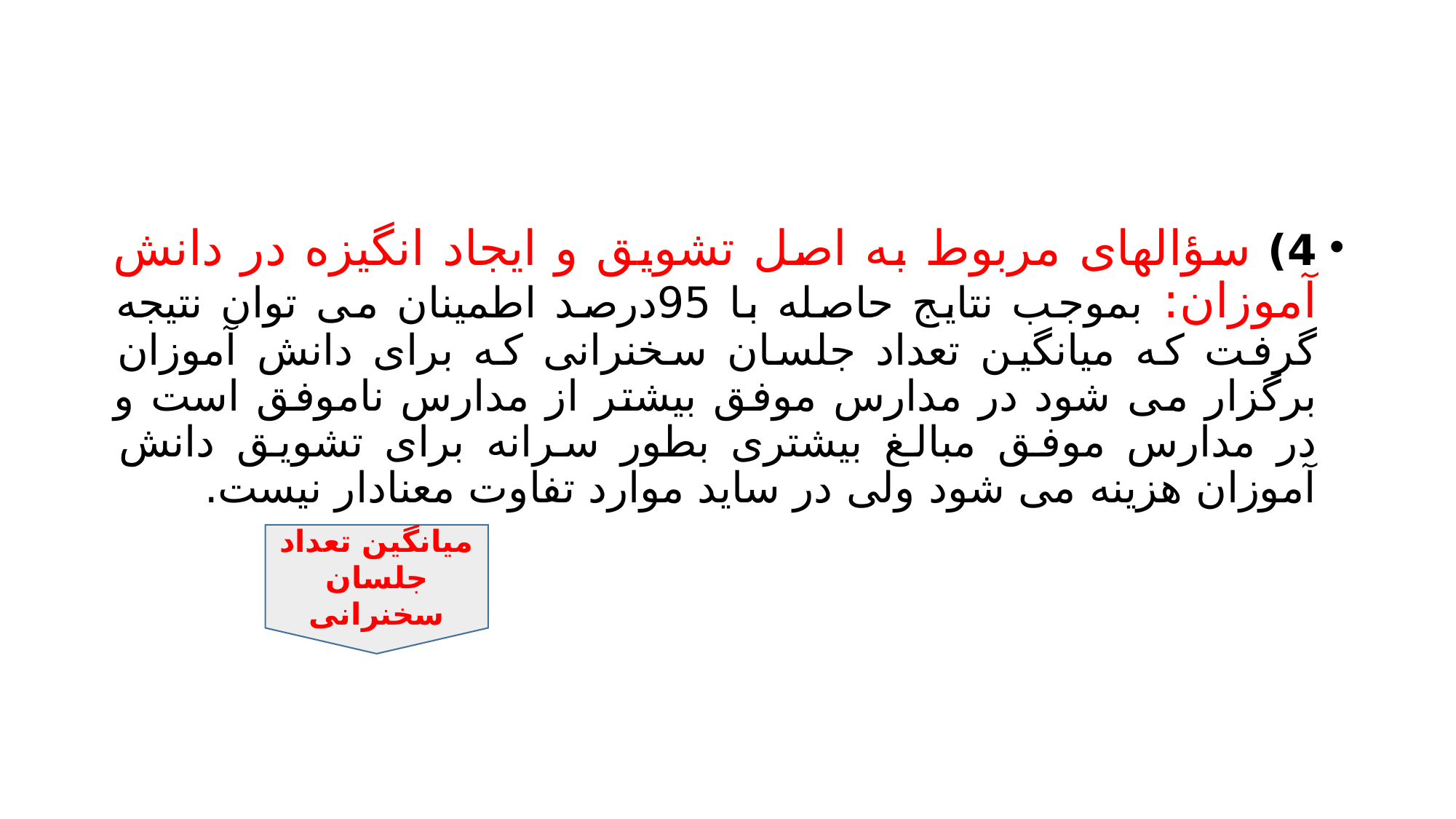

#
4) سؤالهای مربوط به اصل تشویق و ایجاد انگیزه در دانش آموزان: بموجب نتایج حاصله با 95درصد اطمینان می توان نتیجه گرفت که میانگین تعداد جلسان سخنرانی که برای دانش آموزان برگزار می شود در مدارس موفق بیشتر از مدارس ناموفق است و در مدارس موفق مبالغ بیشتری بطور سرانه برای تشویق دانش آموزان هزینه می شود ولی در ساید موارد تفاوت معنادار نیست.

میانگین تعداد جلسان سخنرانی